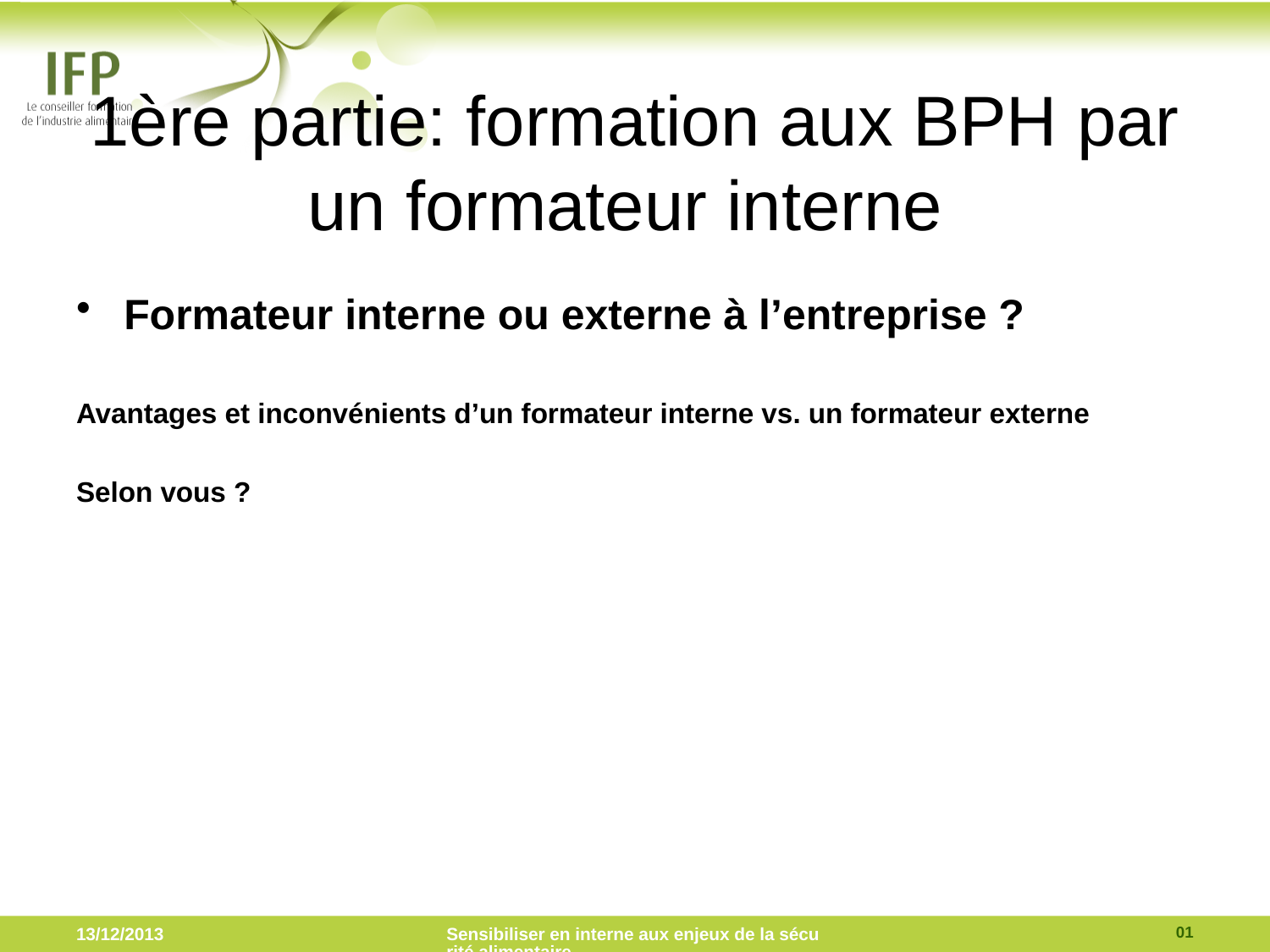

# 1ère partie: formation aux BPH par un formateur interne

Formateur interne ou externe à l’entreprise ?
Avantages et inconvénients d’un formateur interne vs. un formateur externe

Selon vous ?

01
13/12/2013
Sensibiliser en interne aux enjeux de la sécurité alimentaire